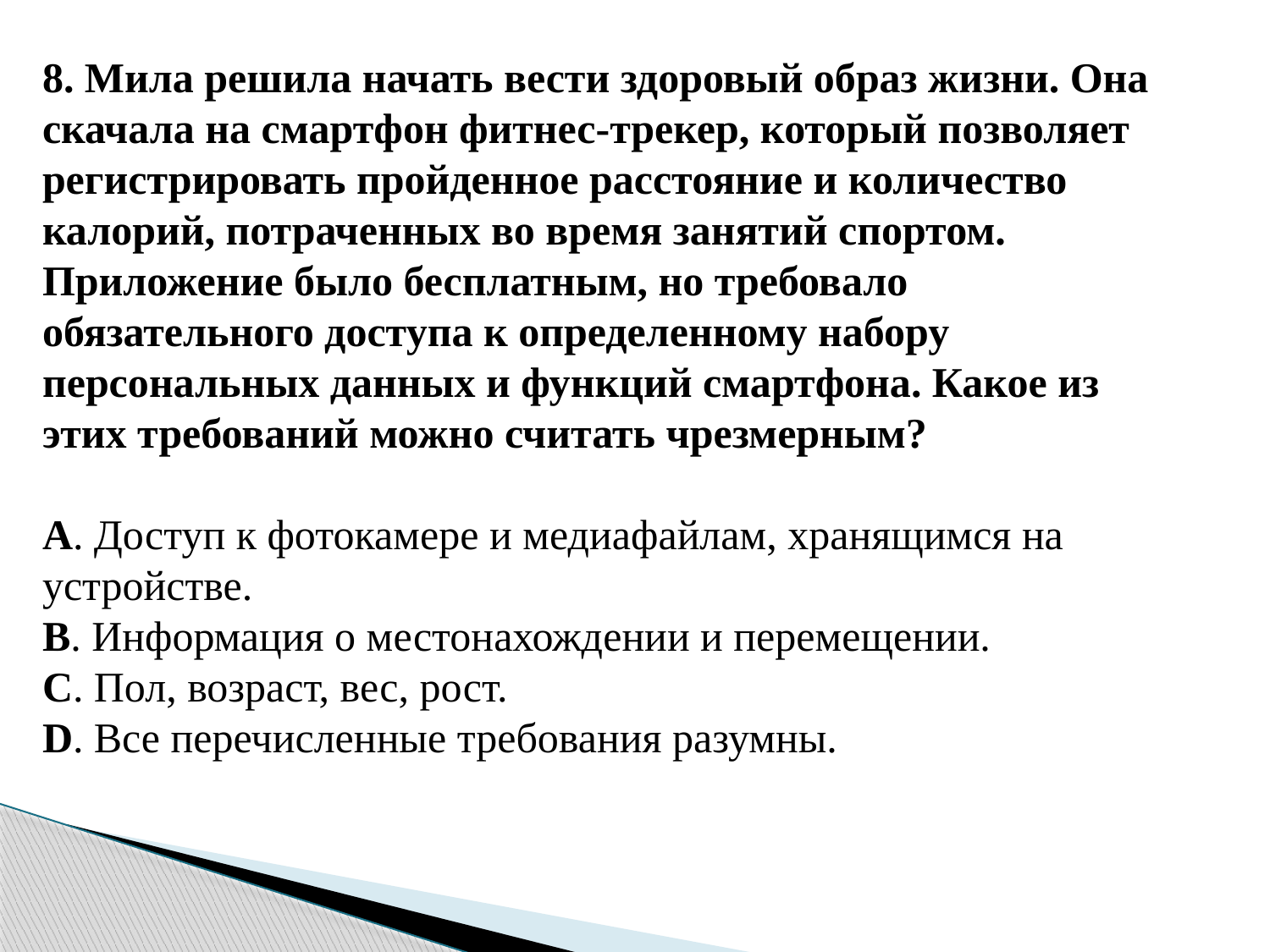

8. Мила решила начать вести здоровый образ жизни. Она скачала на смартфон фитнес-трекер, который позволяет регистрировать пройденное расстояние и количество калорий, потраченных во время занятий спортом. Приложение было бесплатным, но требовало обязательного доступа к определенному набору персональных данных и функций смартфона. Какое из этих требований можно считать чрезмерным?

A. Доступ к фотокамере и медиафайлам, хранящимся на устройстве.
B. Информация о местонахождении и перемещении.
C. Пол, возраст, вес, рост.
D. Все перечисленные требования разумны.